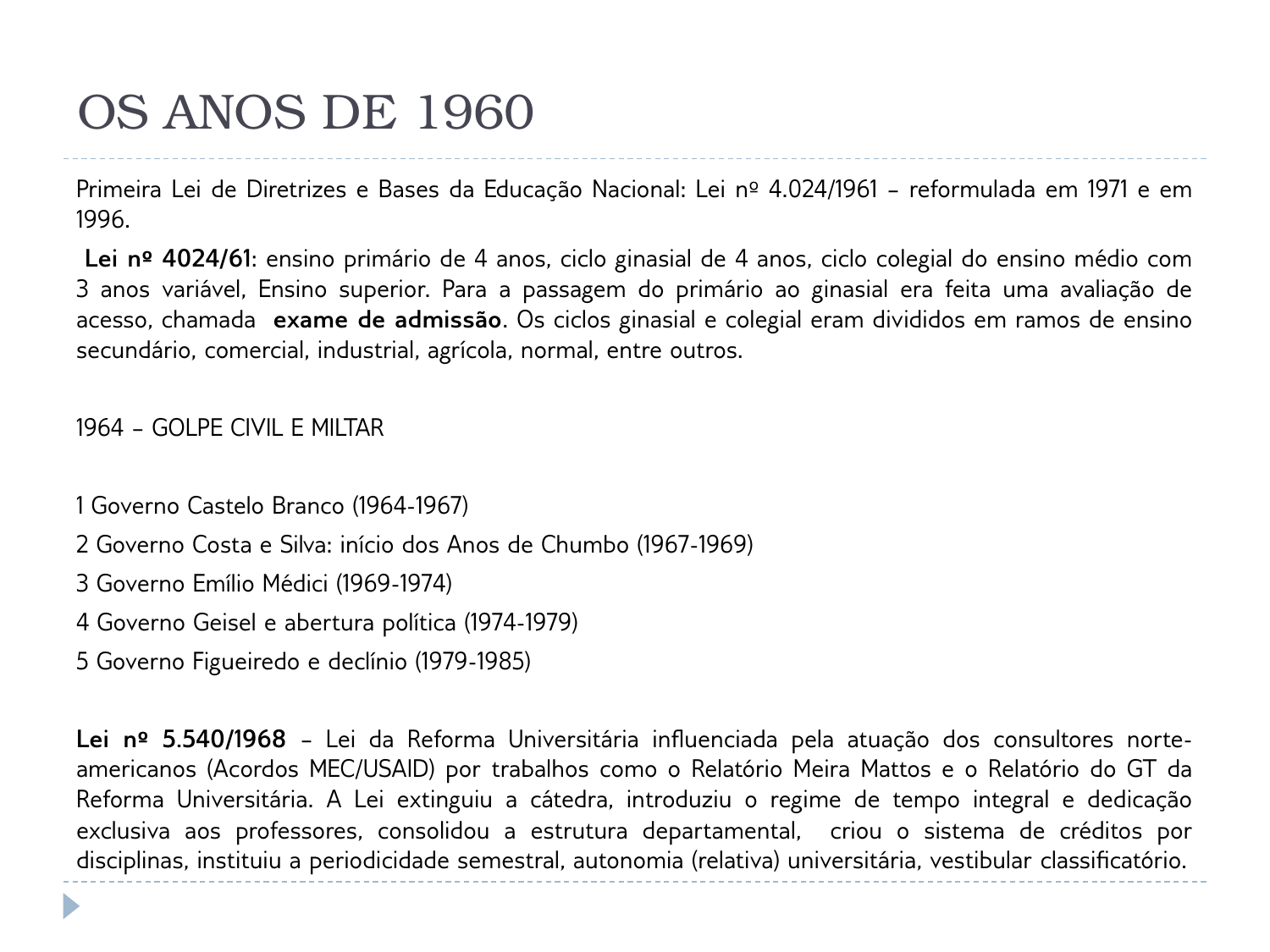

# OS ANOS DE 1960
Primeira Lei de Diretrizes e Bases da Educação Nacional: Lei nº 4.024/1961 – reformulada em 1971 e em 1996.
 Lei nº 4024/61: ensino primário de 4 anos, ciclo ginasial de 4 anos, ciclo colegial do ensino médio com 3 anos variável, Ensino superior. Para a passagem do primário ao ginasial era feita uma avaliação de acesso, chamada  exame de admissão. Os ciclos ginasial e colegial eram divididos em ramos de ensino secundário, comercial, industrial, agrícola, normal, entre outros.

1964 – GOLPE CIVIL E MILTAR

1 Governo Castelo Branco (1964-1967)
2 Governo Costa e Silva: início dos Anos de Chumbo (1967-1969)
3 Governo Emílio Médici (1969-1974)
4 Governo Geisel e abertura política (1974-1979)
5 Governo Figueiredo e declínio (1979-1985)

Lei nº 5.540/1968 – Lei da Reforma Universitária influenciada pela atuação dos consultores norte-americanos (Acordos MEC/USAID) por trabalhos como o Relatório Meira Mattos e o Relatório do GT da Reforma Universitária. A Lei extinguiu a cátedra, introduziu o regime de tempo integral e dedicação exclusiva aos professores, consolidou a estrutura departamental,  criou o sistema de créditos por disciplinas, instituiu a periodicidade semestral, autonomia (relativa) universitária, vestibular classificatório.